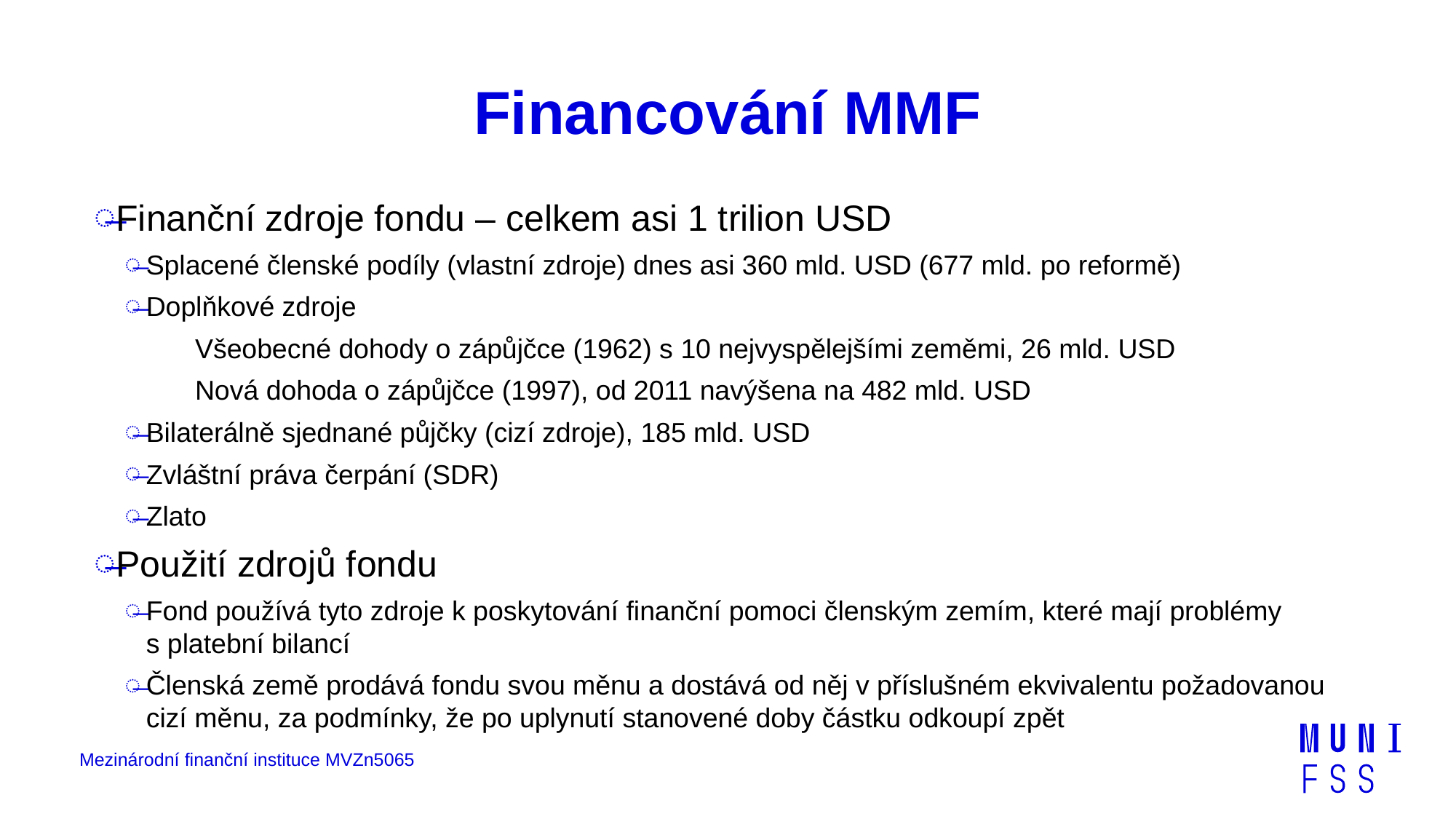

# Financování MMF
Finanční zdroje fondu – celkem asi 1 trilion USD
Splacené členské podíly (vlastní zdroje) dnes asi 360 mld. USD (677 mld. po reformě)
Doplňkové zdroje
Všeobecné dohody o zápůjčce (1962) s 10 nejvyspělejšími zeměmi, 26 mld. USD
Nová dohoda o zápůjčce (1997), od 2011 navýšena na 482 mld. USD
Bilaterálně sjednané půjčky (cizí zdroje), 185 mld. USD
Zvláštní práva čerpání (SDR)
Zlato
Použití zdrojů fondu
Fond používá tyto zdroje k poskytování finanční pomoci členským zemím, které mají problémy s platební bilancí
Členská země prodává fondu svou měnu a dostává od něj v příslušném ekvivalentu požadovanou cizí měnu, za podmínky, že po uplynutí stanovené doby částku odkoupí zpět

Mezinárodní finanční instituce MVZn5065